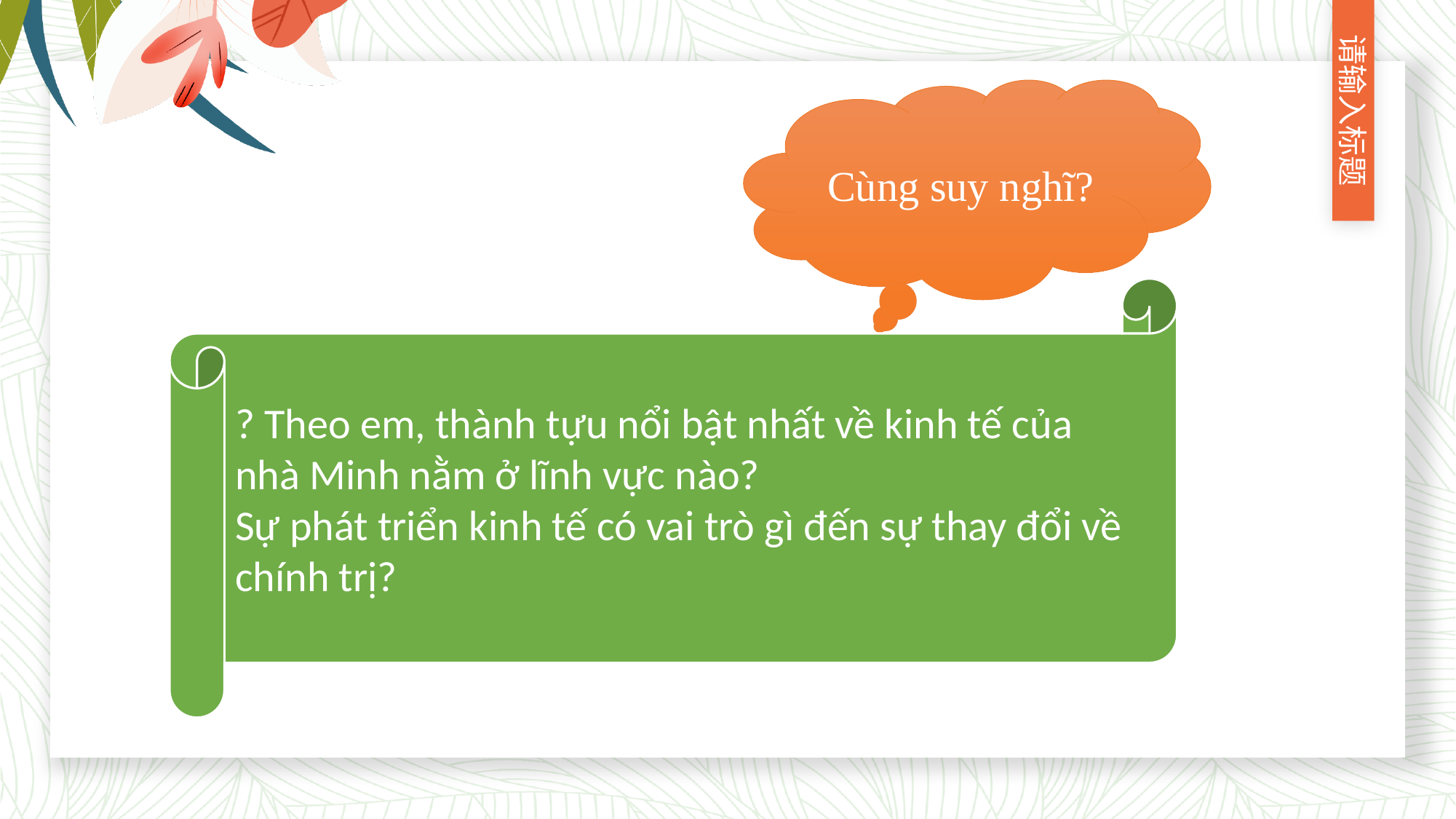

Cùng suy nghĩ?
? Theo em, thành tựu nổi bật nhất về kinh tế của nhà Minh nằm ở lĩnh vực nào?
Sự phát triển kinh tế có vai trò gì đến sự thay đổi về chính trị?